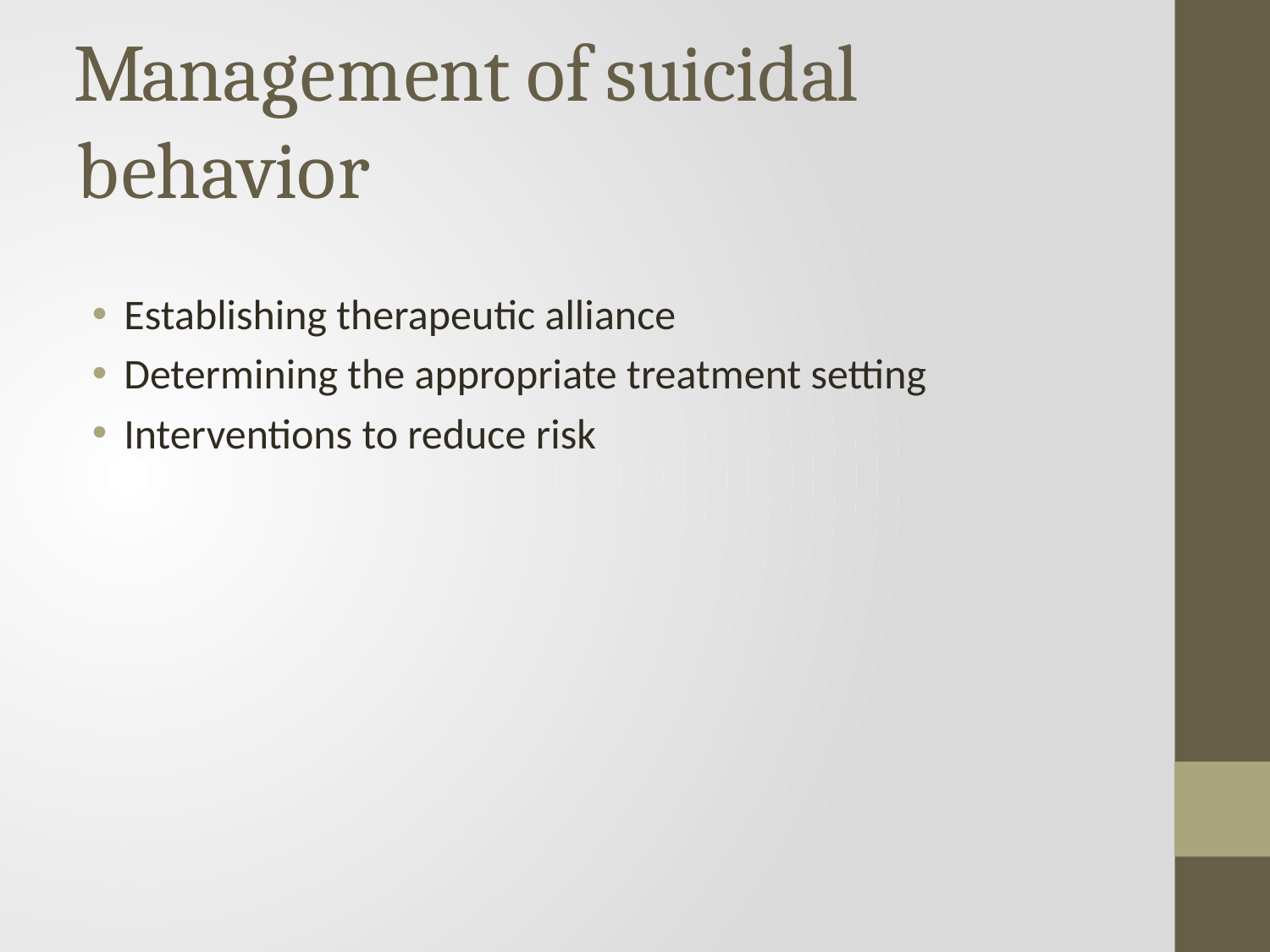

# Management of suicidal behavior

Establishing therapeutic alliance
Determining the appropriate treatment setting
Interventions to reduce risk